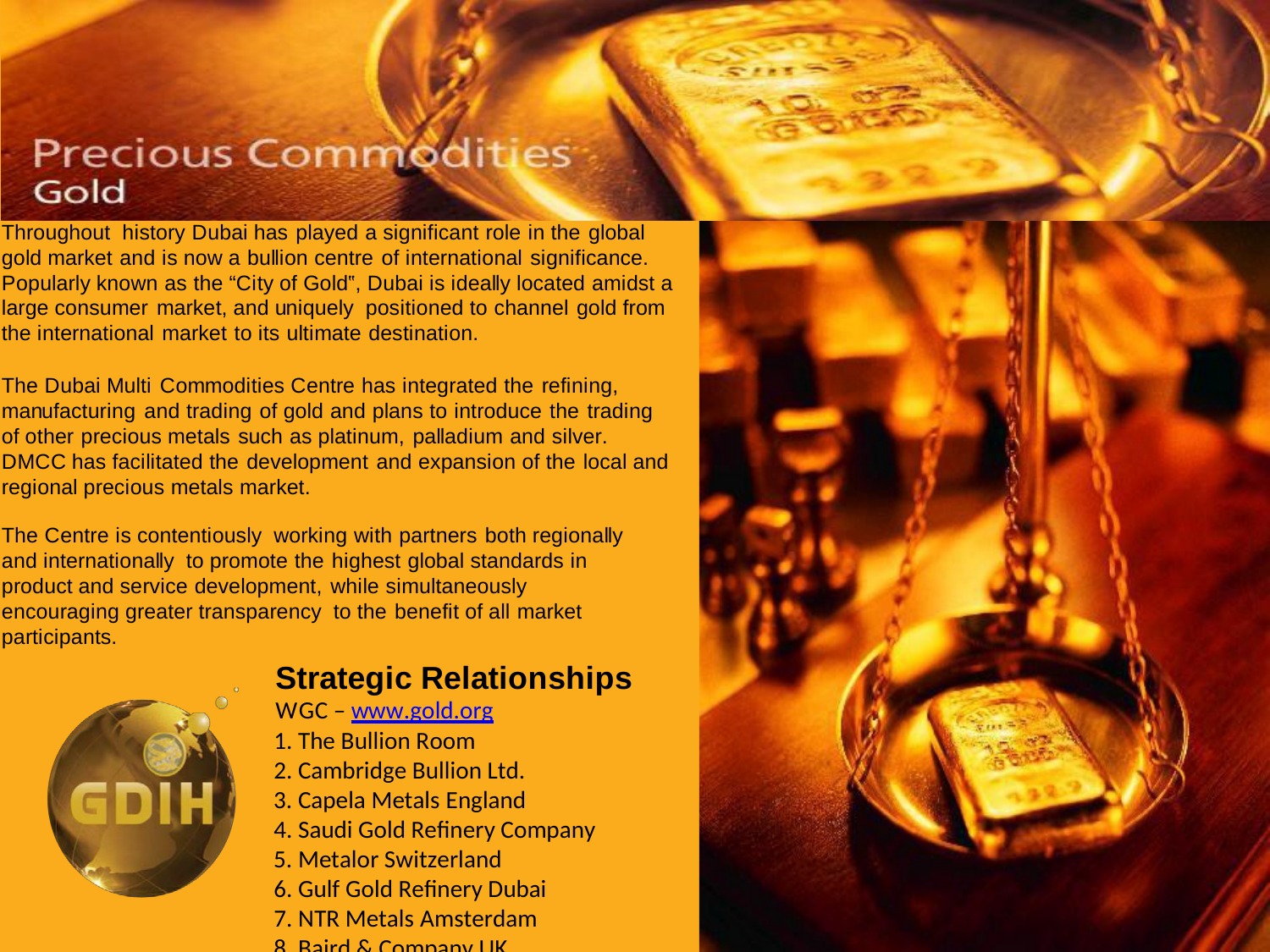

Throughout  history Dubai has played a significant role in the global gold market and is now a bullion centre of international significance. Popularly known as the “City of Gold‟, Dubai is ideally located amidst a large consumer market, and uniquely  positioned to channel gold from the international market to its ultimate destination.

The Dubai Multi Commodities Centre has integrated the refining, manufacturing and trading of gold and plans to introduce the trading of other precious metals such as platinum, palladium and silver. DMCC has facilitated the development and expansion of the local and regional precious metals market.

The Centre is contentiously  working with partners both regionally and internationally  to promote the highest global standards in product and service development, while simultaneously  encouraging greater transparency  to the benefit of all market participants.

Strategic Relationships
WGC – www.gold.org
The Bullion Room
Cambridge Bullion Ltd.
Capela Metals England
Saudi Gold Refinery Company
Metalor Switzerland
Gulf Gold Refinery Dubai
NTR Metals Amsterdam
Baird & Company UK